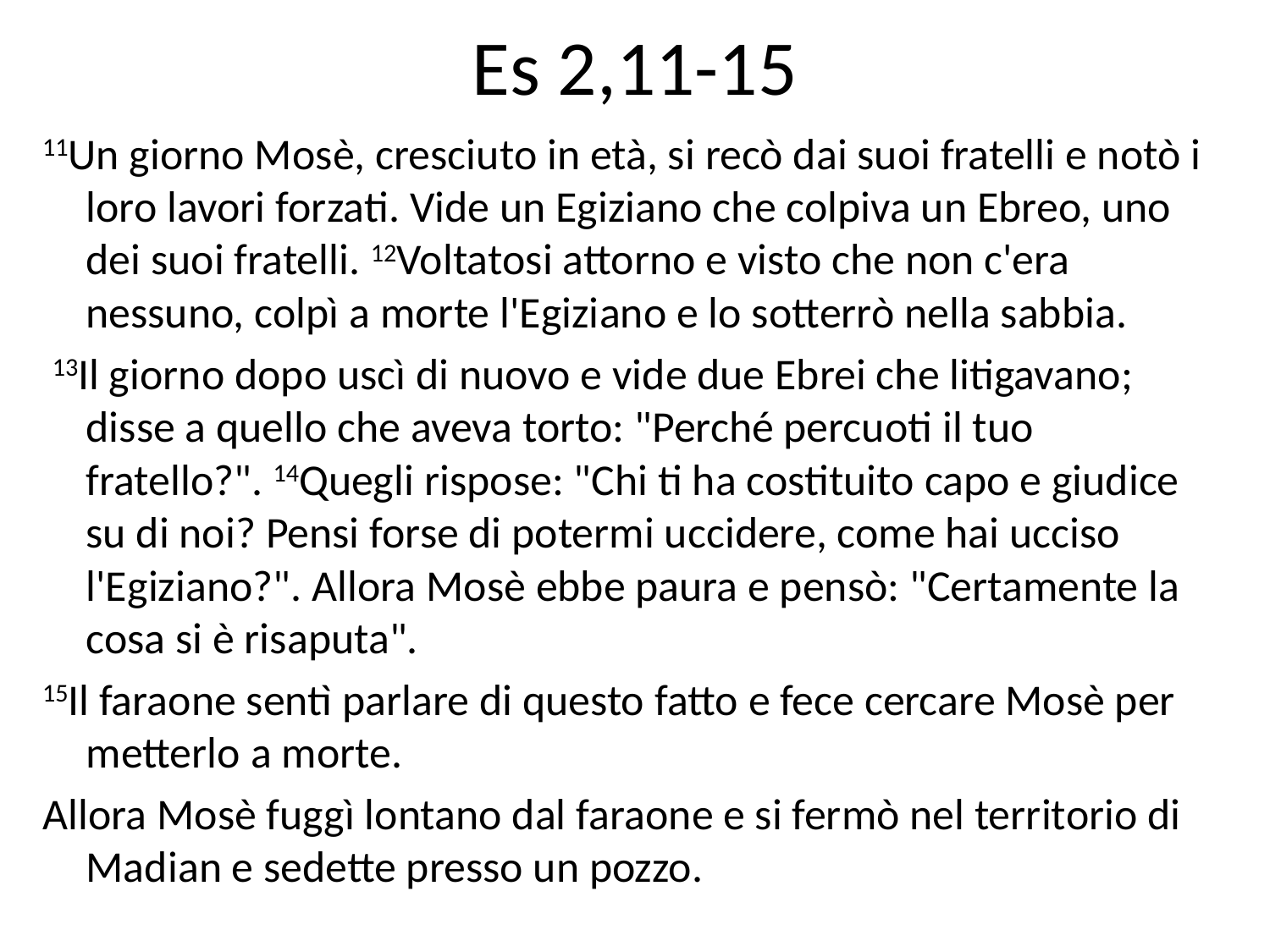

# Es 2,11-15
11Un giorno Mosè, cresciuto in età, si recò dai suoi fratelli e notò i loro lavori forzati. Vide un Egiziano che colpiva un Ebreo, uno dei suoi fratelli. 12Voltatosi attorno e visto che non c'era nessuno, colpì a morte l'Egiziano e lo sotterrò nella sabbia.
 13Il giorno dopo uscì di nuovo e vide due Ebrei che litigavano; disse a quello che aveva torto: "Perché percuoti il tuo fratello?". 14Quegli rispose: "Chi ti ha costituito capo e giudice su di noi? Pensi forse di potermi uccidere, come hai ucciso l'Egiziano?". Allora Mosè ebbe paura e pensò: "Certamente la cosa si è risaputa".
15Il faraone sentì parlare di questo fatto e fece cercare Mosè per metterlo a morte.
Allora Mosè fuggì lontano dal faraone e si fermò nel territorio di Madian e sedette presso un pozzo.